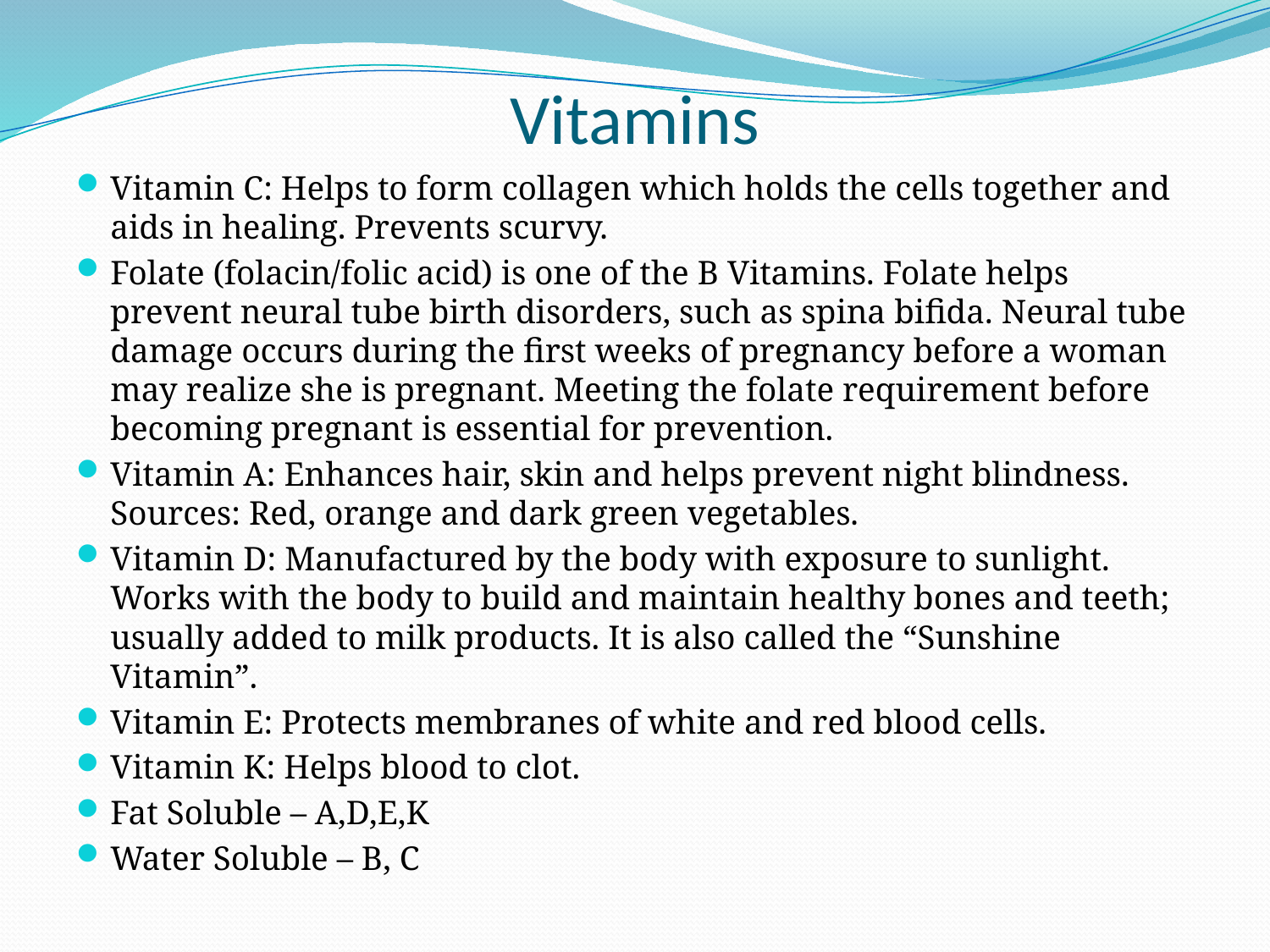

# Vitamins
Vitamin C: Helps to form collagen which holds the cells together and aids in healing. Prevents scurvy.
Folate (folacin/folic acid) is one of the B Vitamins. Folate helps prevent neural tube birth disorders, such as spina bifida. Neural tube damage occurs during the first weeks of pregnancy before a woman may realize she is pregnant. Meeting the folate requirement before becoming pregnant is essential for prevention.
Vitamin A: Enhances hair, skin and helps prevent night blindness. Sources: Red, orange and dark green vegetables.
Vitamin D: Manufactured by the body with exposure to sunlight. Works with the body to build and maintain healthy bones and teeth; usually added to milk products. It is also called the “Sunshine Vitamin”.
Vitamin E: Protects membranes of white and red blood cells.
Vitamin K: Helps blood to clot.
Fat Soluble – A,D,E,K
Water Soluble – B, C